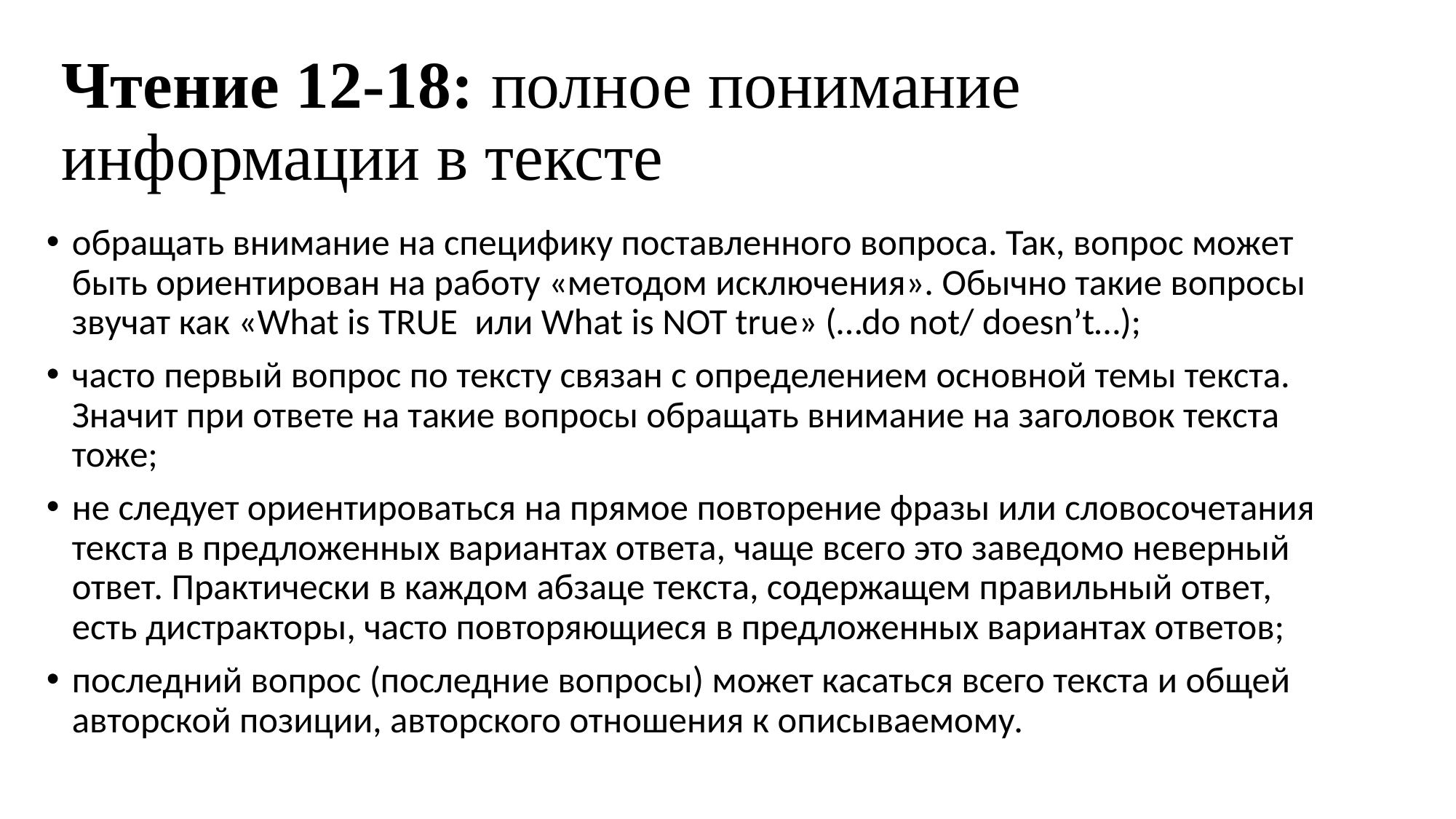

# Чтение 12-18: полное понимание информации в тексте
обращать внимание на специфику поставленного вопроса. Так, вопрос может быть ориентирован на работу «методом исключения». Обычно такие вопросы звучат как «What is TRUE  или What is NOT true» (…do not/ doesn’t…);
часто первый вопрос по тексту связан с определением основной темы текста. Значит при ответе на такие вопросы обращать внимание на заголовок текста тоже;
не следует ориентироваться на прямое повторение фразы или словосочетания текста в предложенных вариантах ответа, чаще всего это заведомо неверный ответ. Практически в каждом абзаце текста, содержащем правильный ответ, есть дистракторы, часто повторяющиеся в предложенных вариантах ответов;
последний вопрос (последние вопросы) может касаться всего текста и общей авторской позиции, авторского отношения к описываемому.